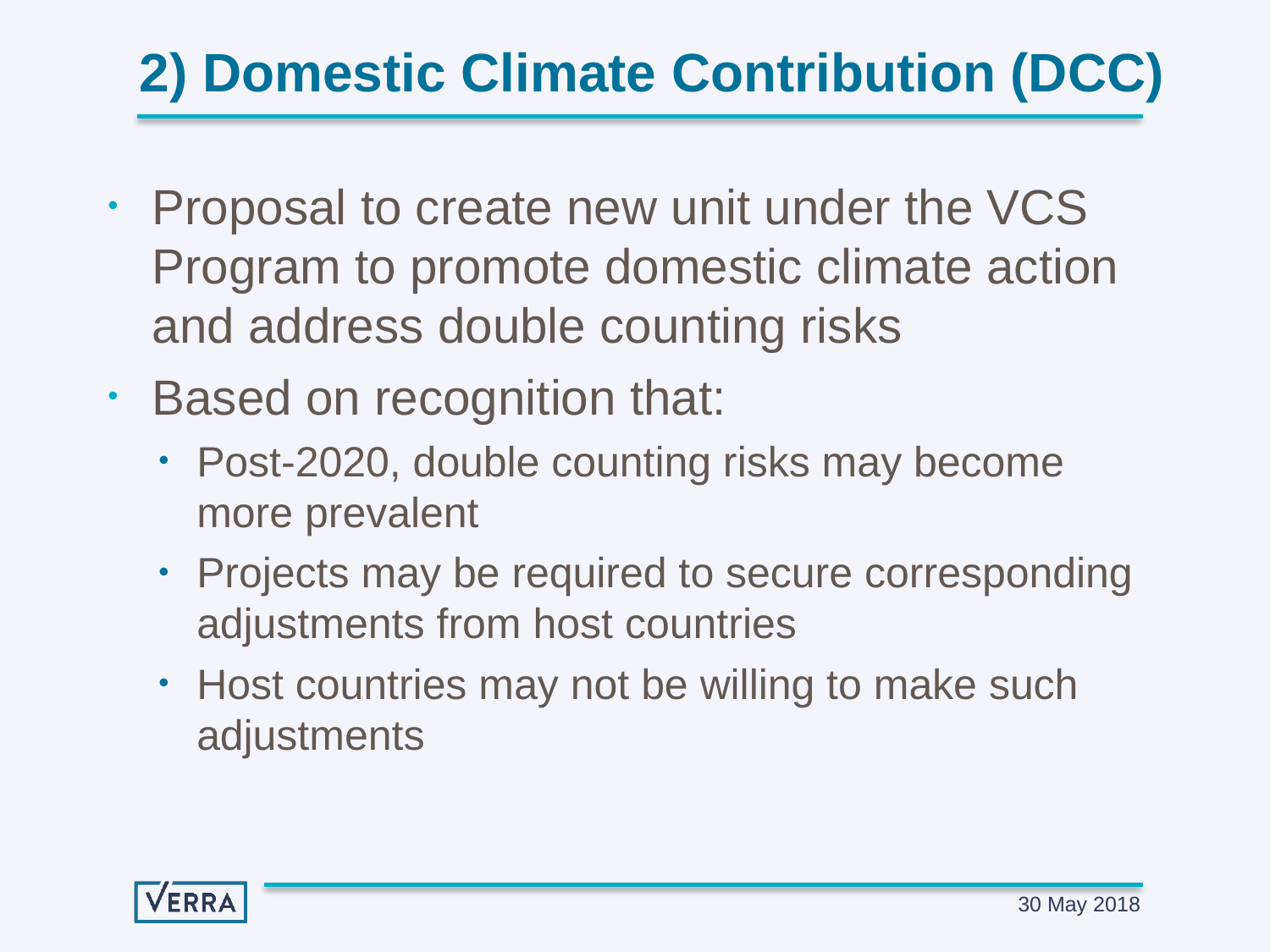

# 2) Domestic Climate Contribution (DCC)
Proposal to create new unit under the VCS Program to promote domestic climate action and address double counting risks
Based on recognition that:
Post-2020, double counting risks may become more prevalent
Projects may be required to secure corresponding adjustments from host countries
Host countries may not be willing to make such adjustments
30 May 2018